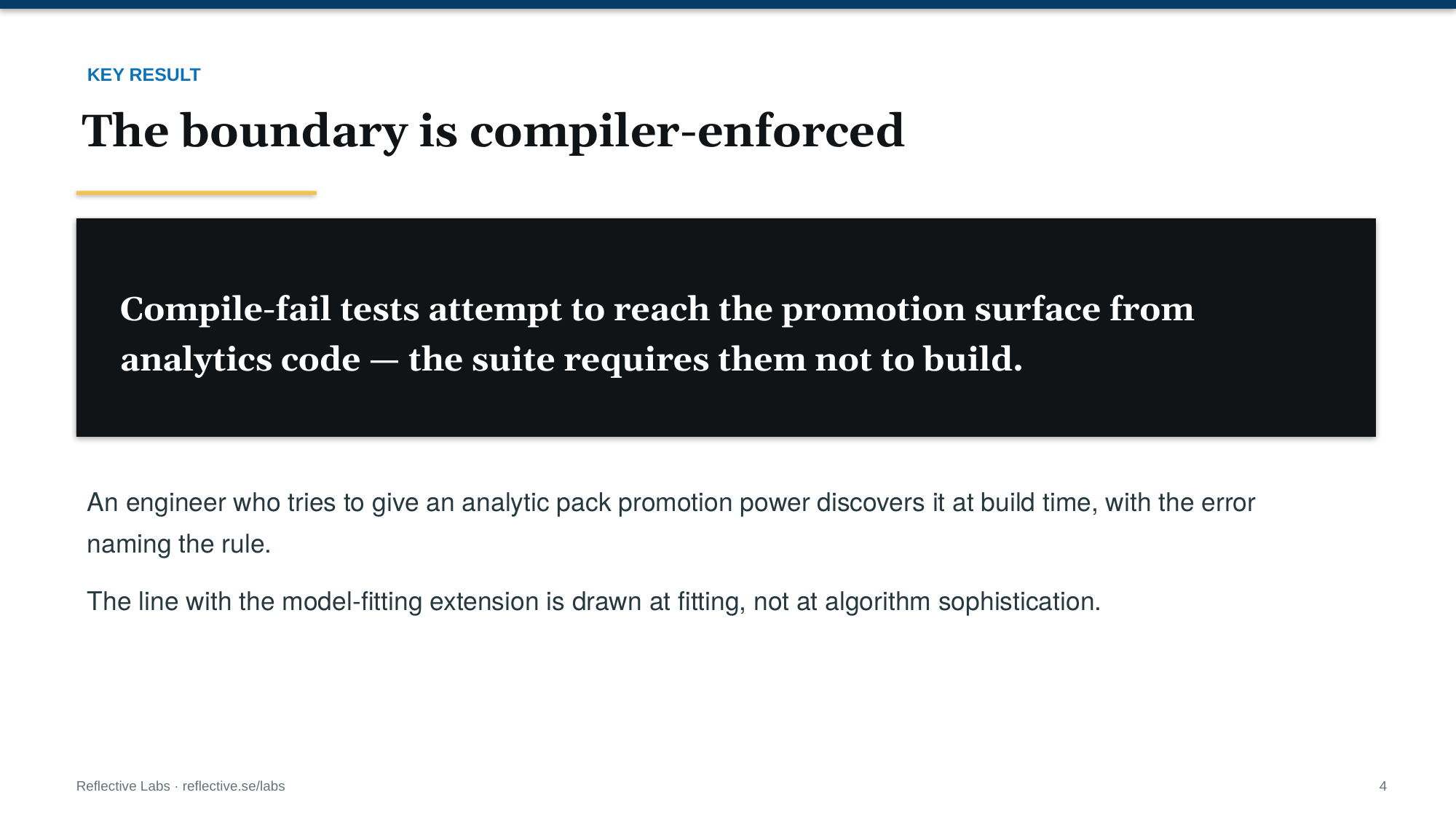

KEY RESULT
The boundary is compiler-enforced

Compile-fail tests attempt to reach the promotion surface from analytics code — the suite requires them not to build.
An engineer who tries to give an analytic pack promotion power discovers it at build time, with the error naming the rule.
The line with the model-fitting extension is drawn at fitting, not at algorithm sophistication.
Reflective Labs · reflective.se/labs
4